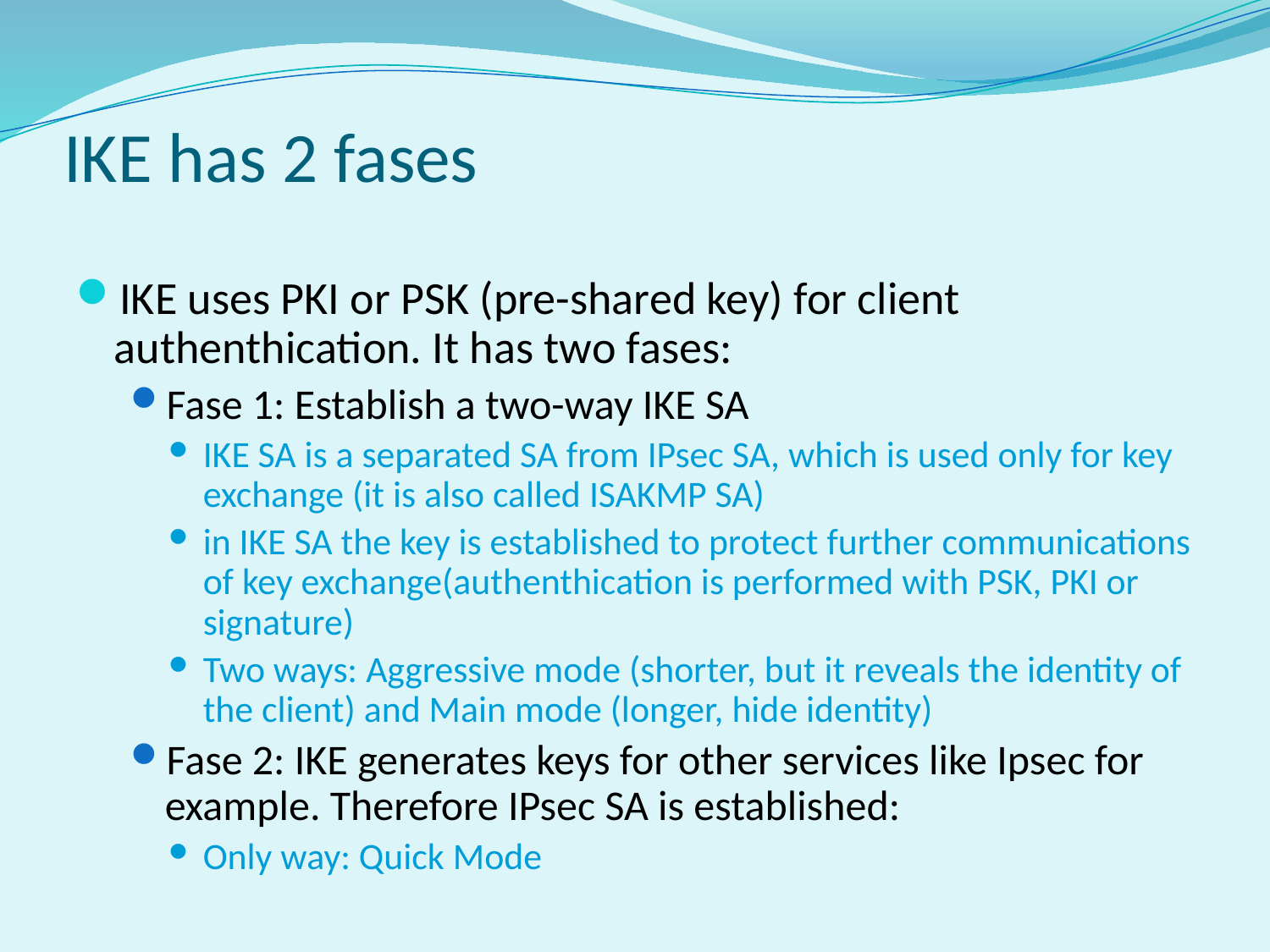

# IKE has 2 fases
IKE uses PKI or PSK (pre-shared key) for client authenthication. It has two fases:
Fase 1: Establish a two-way IKE SA
IKE SA is a separated SA from IPsec SA, which is used only for key exchange (it is also called ISAKMP SA)
in IKE SA the key is established to protect further communications of key exchange(authenthication is performed with PSK, PKI or signature)
Two ways: Aggressive mode (shorter, but it reveals the identity of the client) and Main mode (longer, hide identity)
Fase 2: IKE generates keys for other services like Ipsec for example. Therefore IPsec SA is established:
Only way: Quick Mode